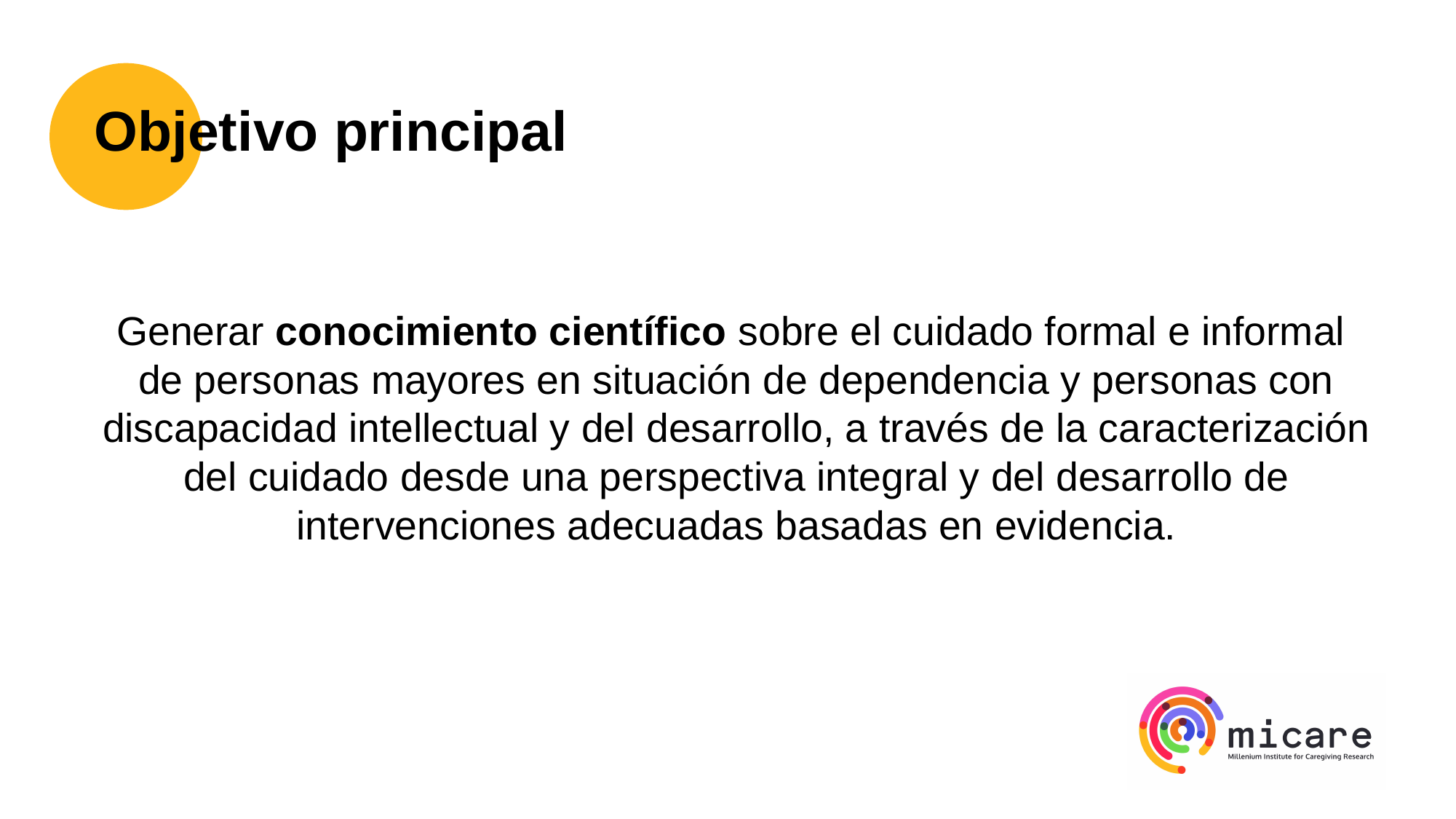

Objetivo principal
Generar conocimiento científico sobre el cuidado formal e informal
de personas mayores en situación de dependencia y personas con discapacidad intellectual y del desarrollo, a través de la caracterización del cuidado desde una perspectiva integral y del desarrollo de intervenciones adecuadas basadas en evidencia.